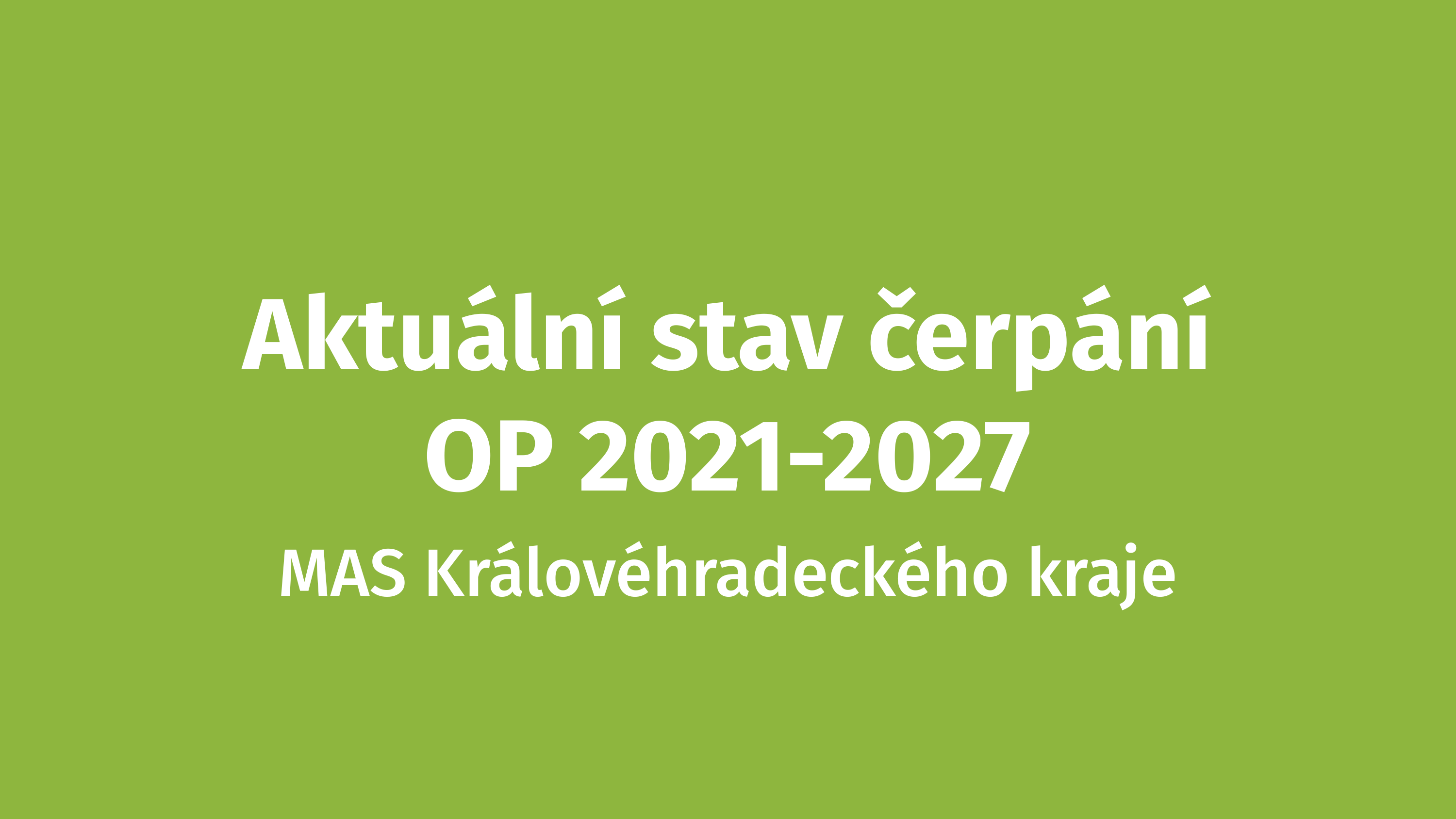

Aktuální stav čerpání OP 2021-2027
MAS Královéhradeckého kraje